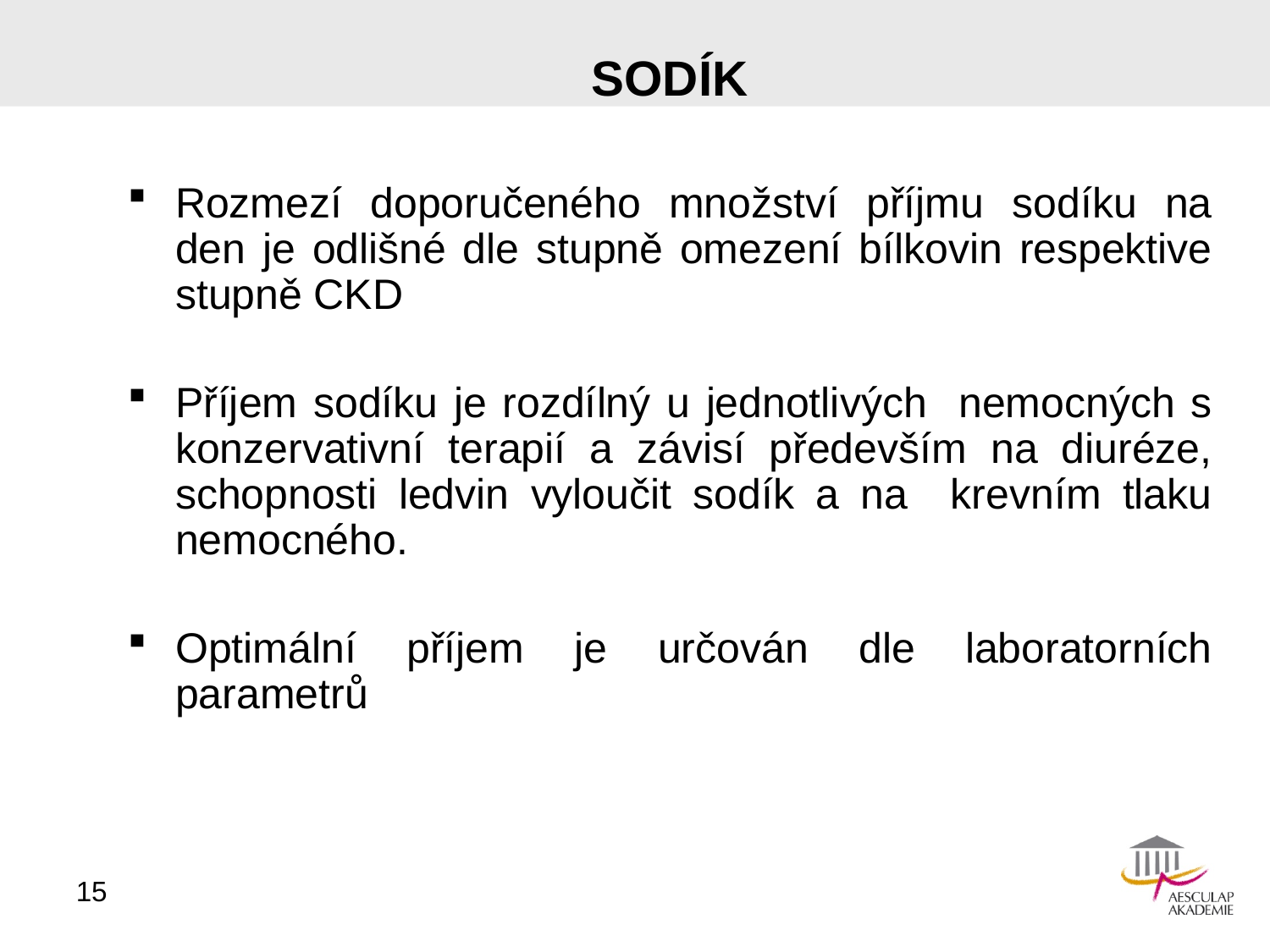

# sodík
Rozmezí doporučeného množství příjmu sodíku na den je odlišné dle stupně omezení bílkovin respektive stupně CKD

Příjem sodíku je rozdílný u jednotlivých  nemocných s konzervativní terapií a závisí především na diuréze, schopnosti ledvin vyloučit sodík a na  krevním tlaku nemocného.

Optimální příjem je určován dle laboratorních parametrů
15